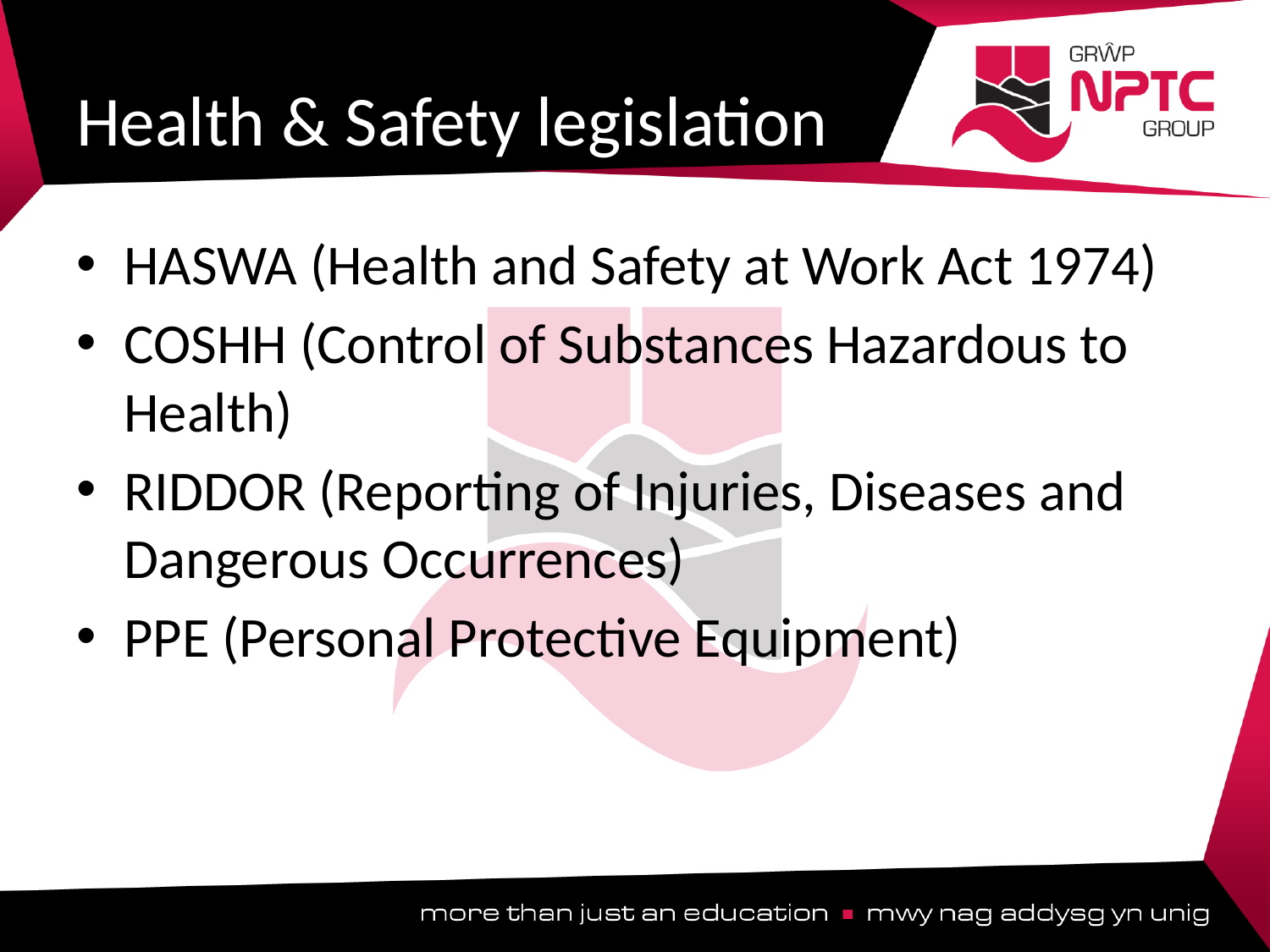

# Health & Safety legislation
HASWA (Health and Safety at Work Act 1974)
COSHH (Control of Substances Hazardous to Health)
RIDDOR (Reporting of Injuries, Diseases and Dangerous Occurrences)
PPE (Personal Protective Equipment)